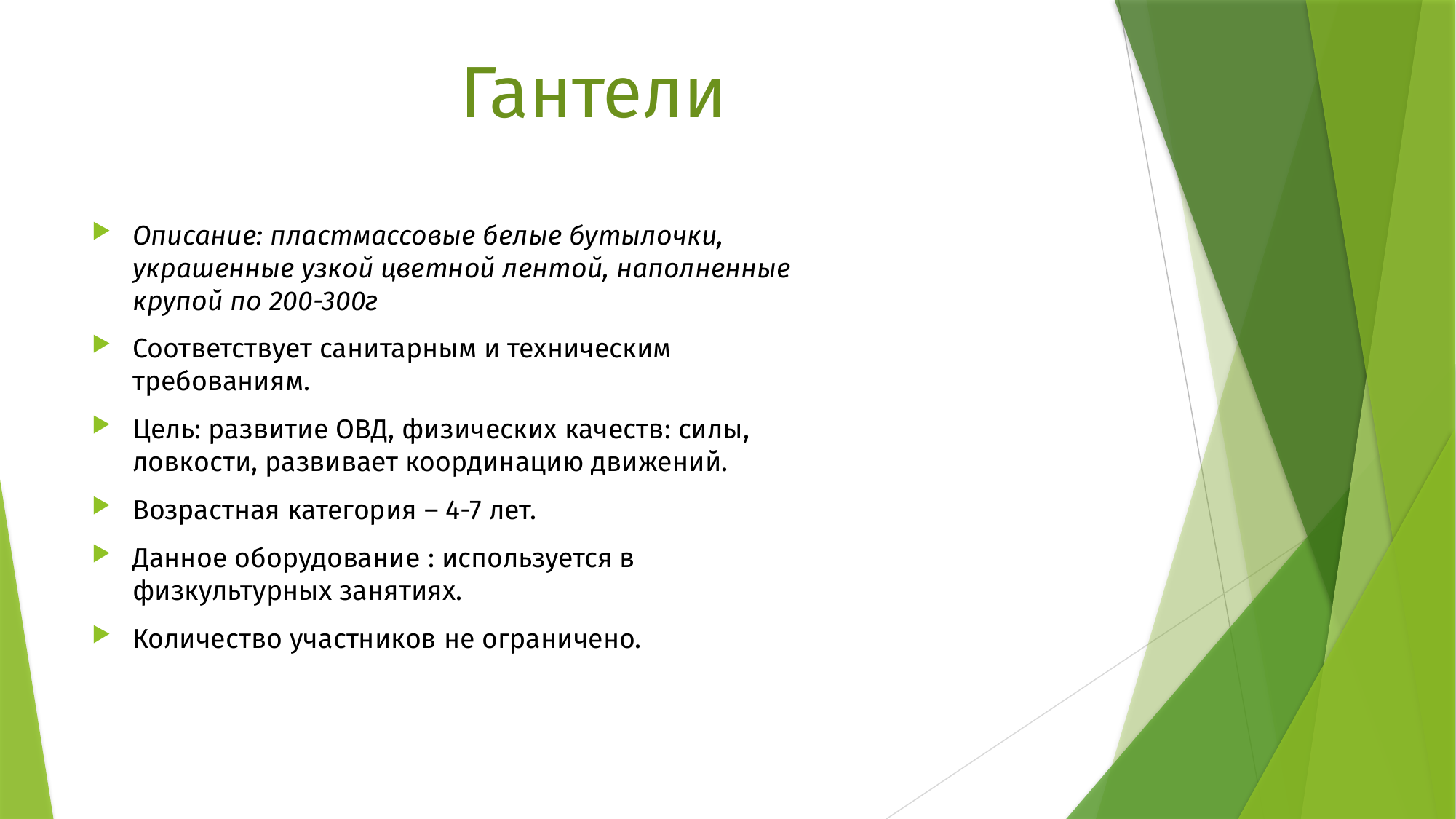

# Гантели
Описание: пластмассовые белые бутылочки, украшенные узкой цветной лентой, наполненные крупой по 200-300г
Соответствует санитарным и техническим требованиям.
Цель: развитие ОВД, физических качеств: силы, ловкости, развивает координацию движений.
Возрастная категория – 4-7 лет.
Данное оборудование : используется в физкультурных занятиях.
Количество участников не ограничено.